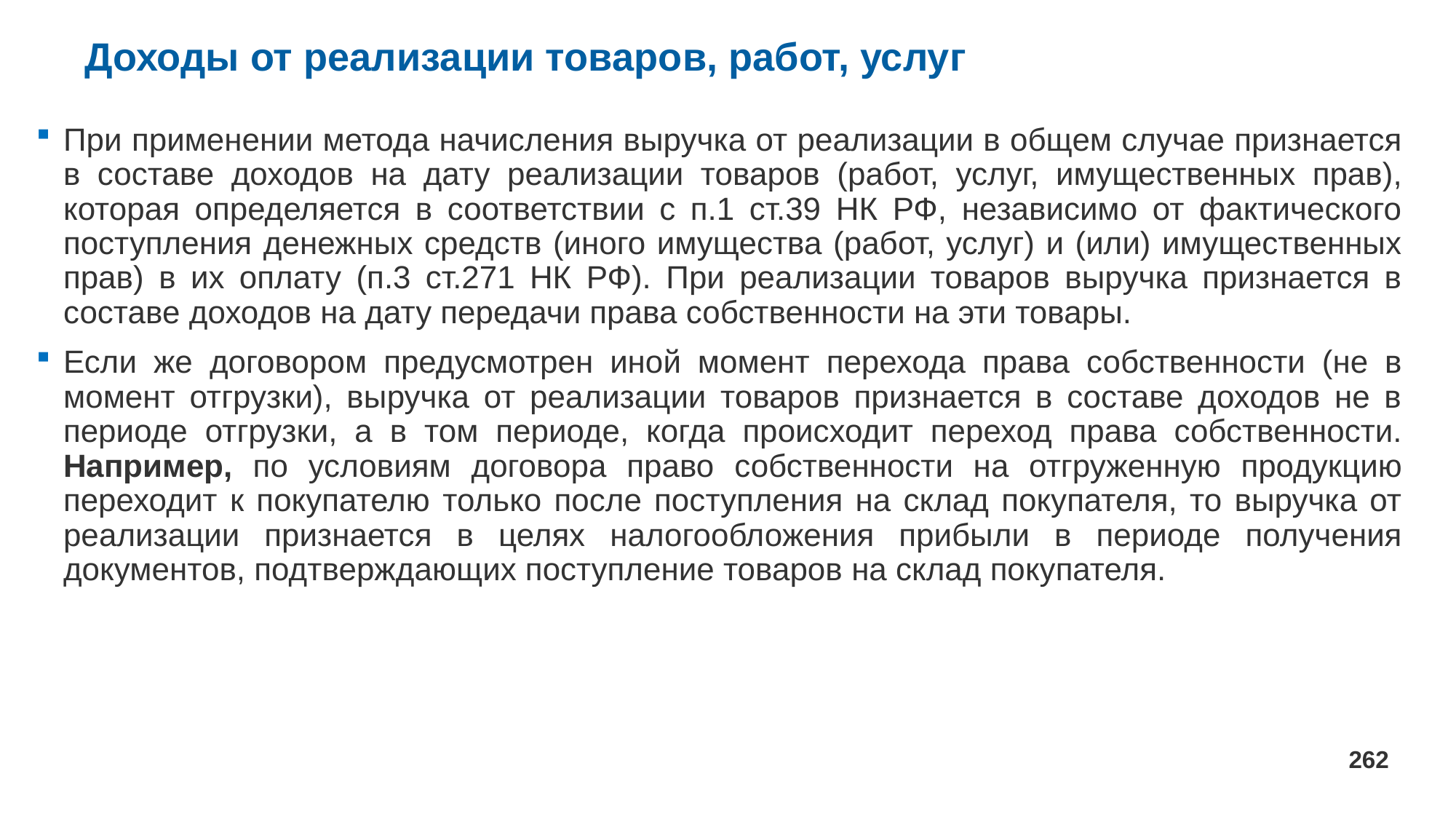

# Доходы от реализации товаров, работ, услуг
При применении метода начисления выручка от реализации в общем случае признается в составе доходов на дату реализации товаров (работ, услуг, имущественных прав), которая определяется в соответствии с п.1 ст.39 НК РФ, независимо от фактического поступления денежных средств (иного имущества (работ, услуг) и (или) имущественных прав) в их оплату (п.3 ст.271 НК РФ). При реализации товаров выручка признается в составе доходов на дату передачи права собственности на эти товары.
Если же договором предусмотрен иной момент перехода права собственности (не в момент отгрузки), выручка от реализации товаров признается в составе доходов не в периоде отгрузки, а в том периоде, когда происходит переход права собственности. Например, по условиям договора право собственности на отгруженную продукцию переходит к покупателю только после поступления на склад покупателя, то выручка от реализации признается в целях налогообложения прибыли в периоде получения документов, подтверждающих поступление товаров на склад покупателя.